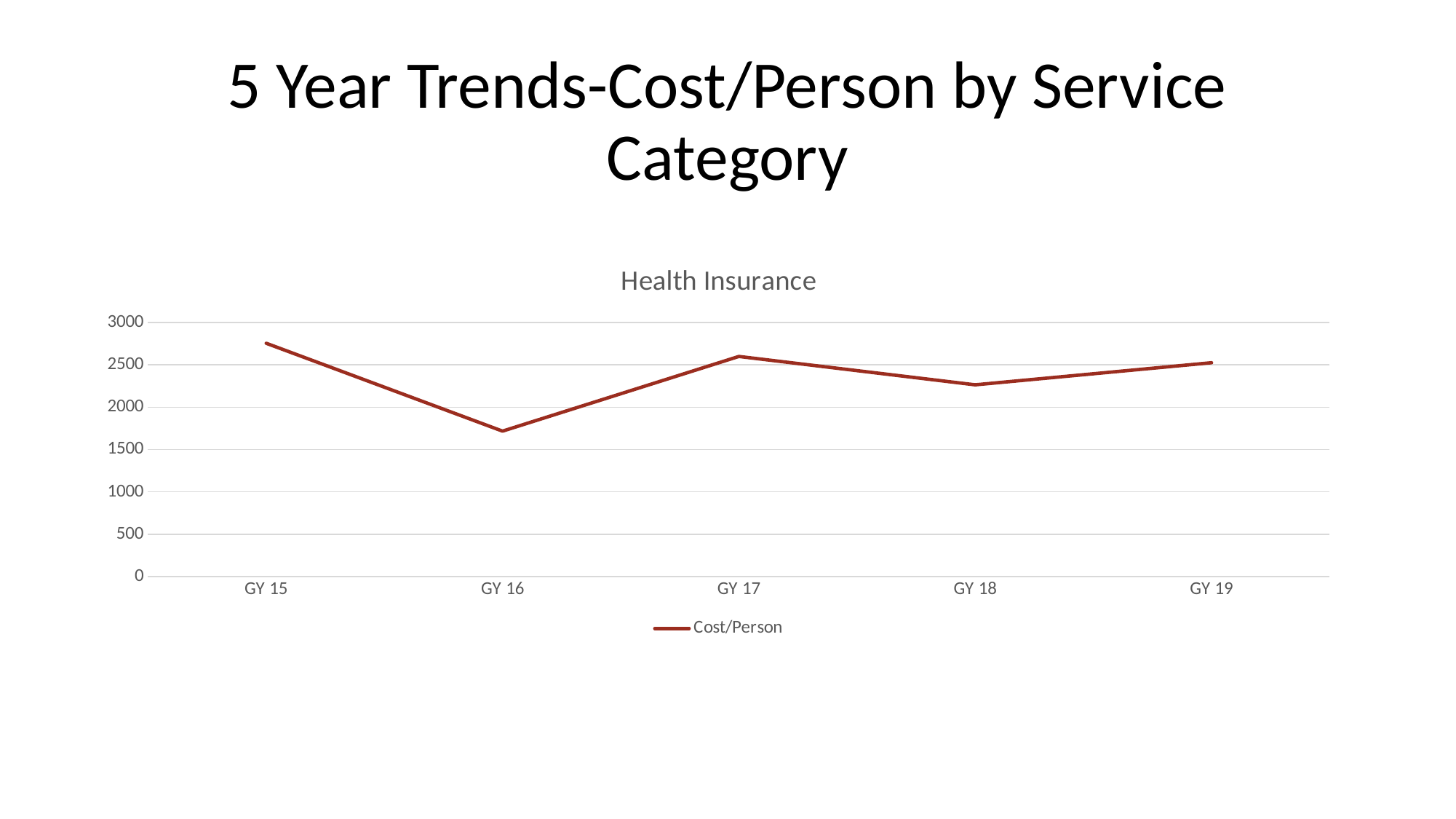

# 5 Year Trends-Cost/Person by Service Category

### Chart: Health Insurance

| Category | Cost/Person |
|---|---|
| GY 15 | 2755.51 |
| GY 16 | 1718.43 |
| GY 17 | 2599.76 |
| GY 18 | 2265.09 |
| GY 19 | 2525.74 |